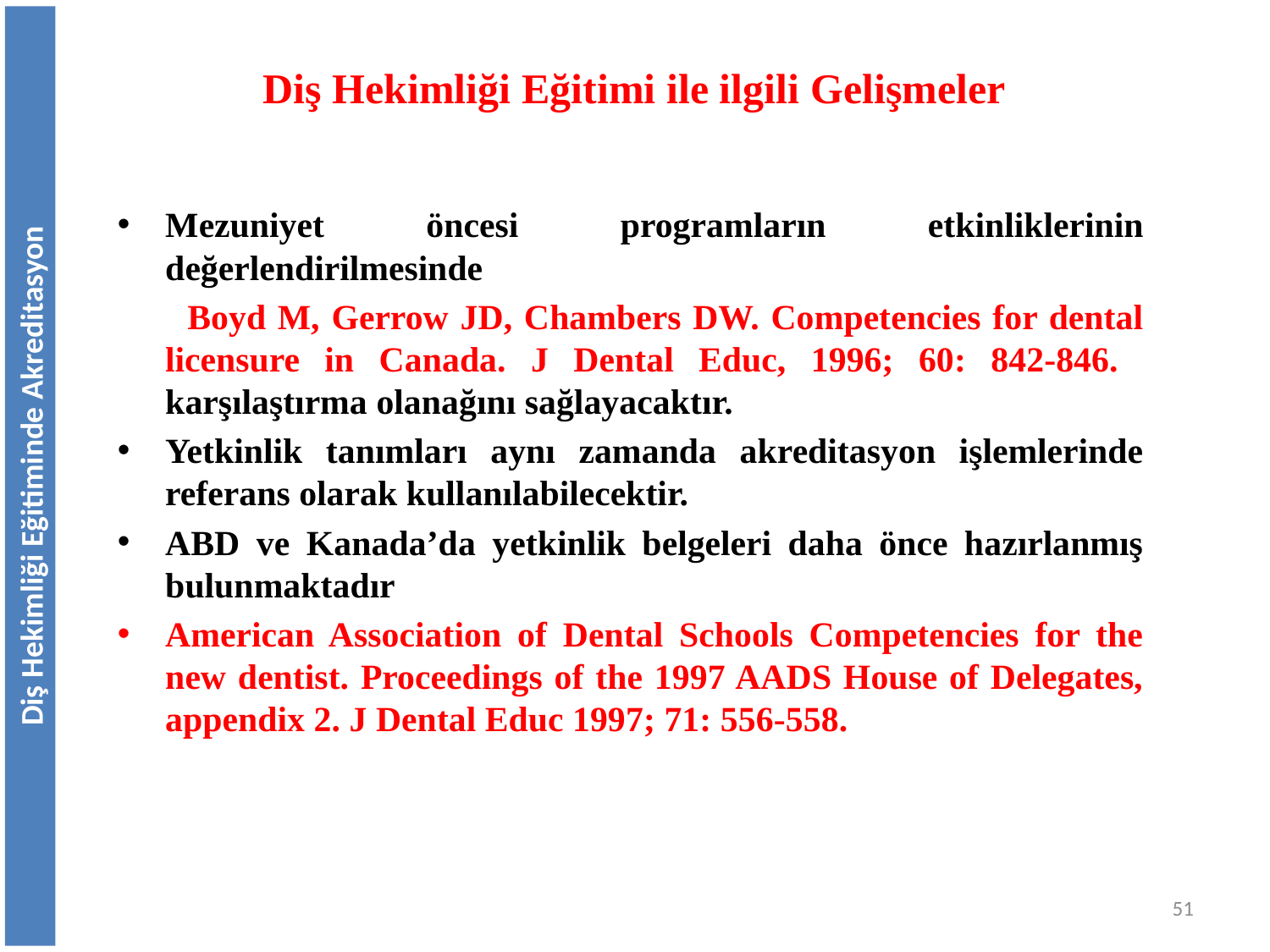

# Diş Hekimliği Eğitimi ile ilgili Gelişmeler
Mezuniyet öncesi programların etkinliklerinin değerlendirilmesinde
      Boyd M, Gerrow JD, Chambers DW. Competencies for dental licensure in Canada. J Dental Educ, 1996; 60: 842-846.  karşılaştırma olanağını sağlayacaktır.
Yetkinlik tanımları aynı zamanda akreditasyon işlemlerinde referans olarak kullanılabilecektir.
ABD ve Kanada’da yetkinlik belgeleri daha önce hazırlanmış bulunmaktadır
American Association of Dental Schools Competencies for the new dentist. Proceedings of the 1997 AADS House of Delegates, appendix 2. J Dental Educ 1997; 71: 556-558.
Diş Hekimliği Eğitiminde Akreditasyon
51